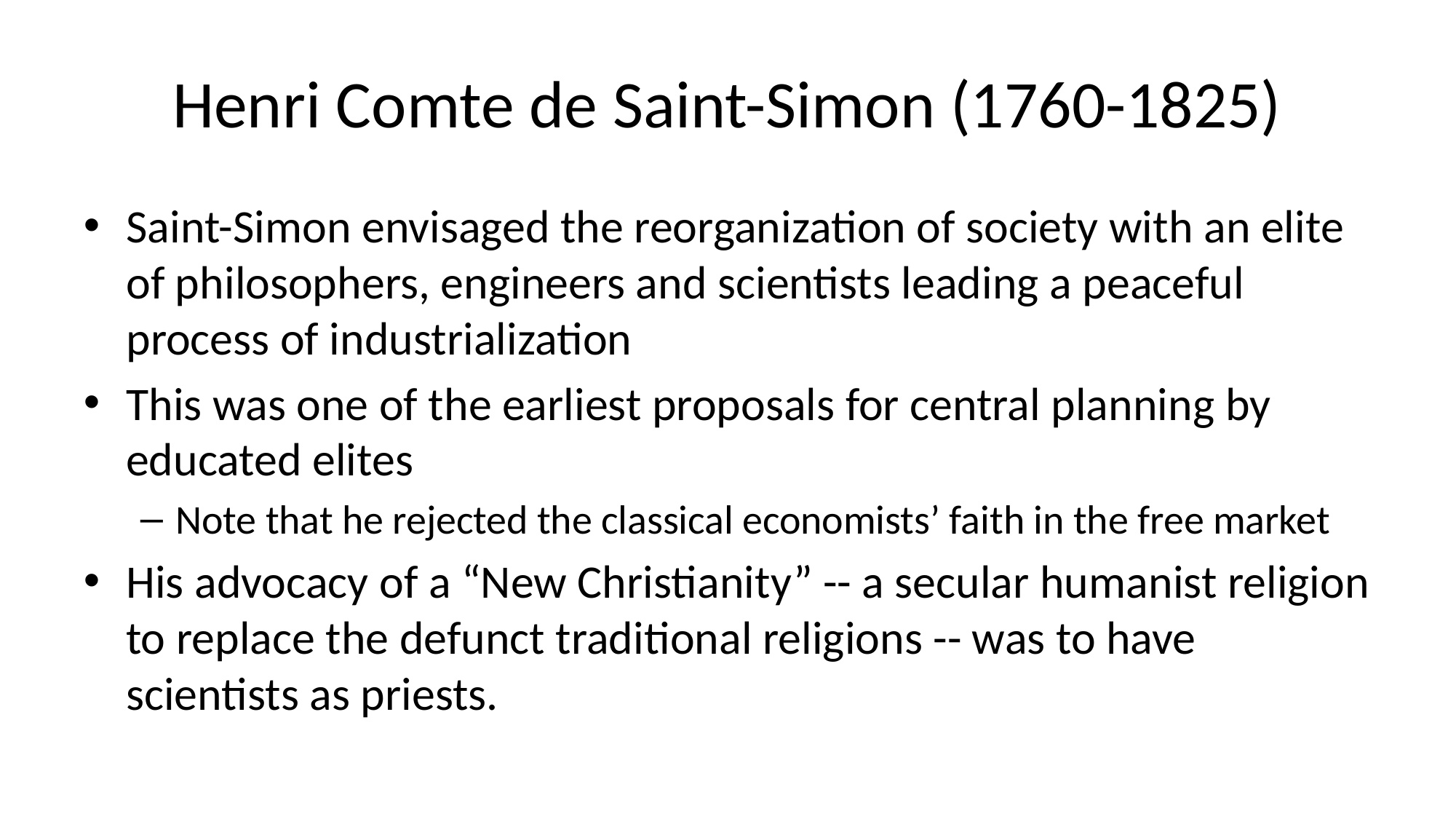

# Henri Comte de Saint-Simon (1760-1825)
Saint-Simon envisaged the reorganization of society with an elite of philosophers, engineers and scientists leading a peaceful process of industrialization
This was one of the earliest proposals for central planning by educated elites
Note that he rejected the classical economists’ faith in the free market
His advocacy of a “New Christianity” -- a secular humanist religion to replace the defunct traditional religions -- was to have scientists as priests.